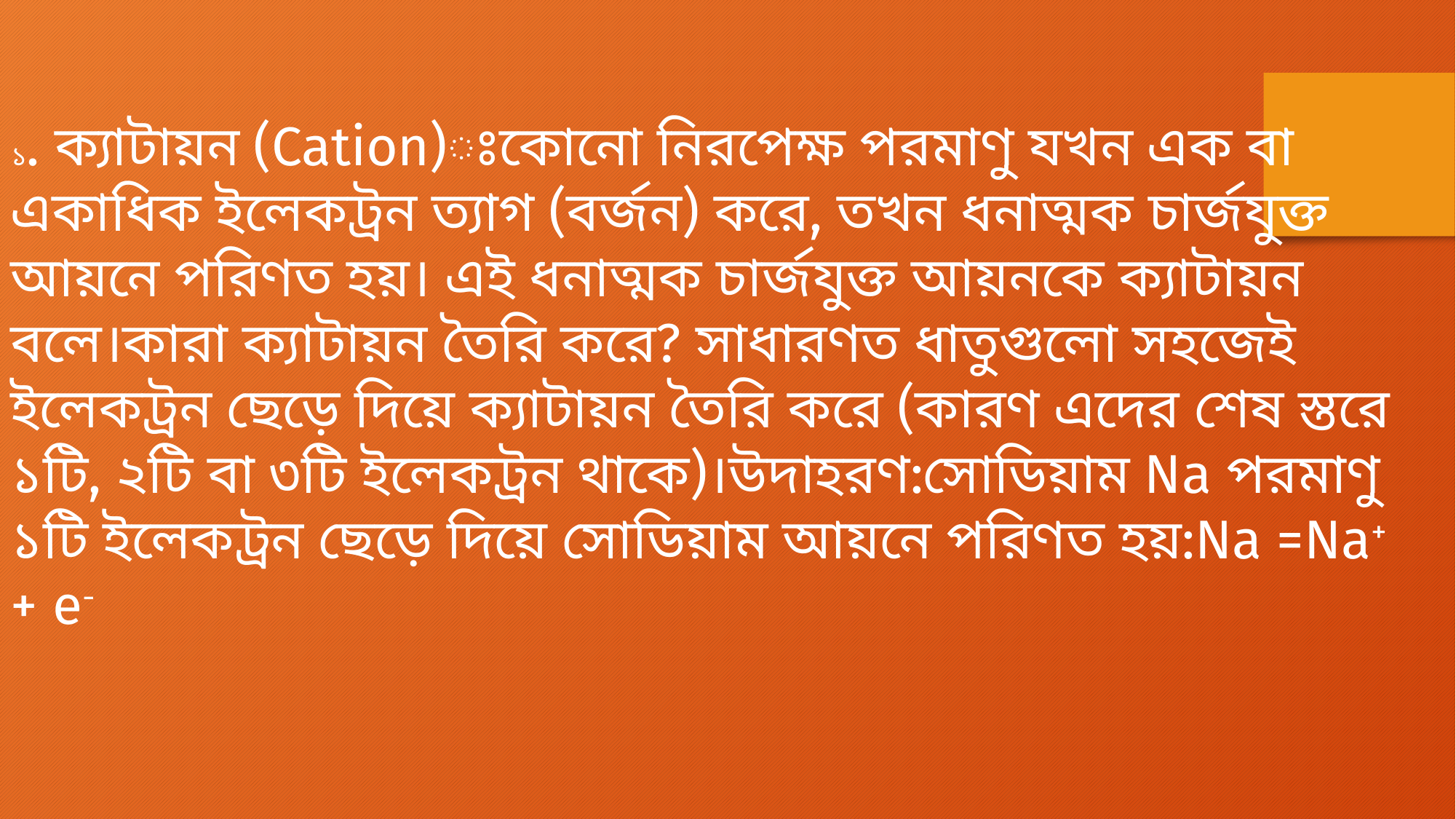

১. ক্যাটায়ন (Cation)ঃকোনো নিরপেক্ষ পরমাণু যখন এক বা একাধিক ইলেকট্রন ত্যাগ (বর্জন) করে, তখন ধনাত্মক চার্জযুক্ত আয়নে পরিণত হয়। এই ধনাত্মক চার্জযুক্ত আয়নকে ক্যাটায়ন বলে।কারা ক্যাটায়ন তৈরি করে? সাধারণত ধাতুগুলো সহজেই ইলেকট্রন ছেড়ে দিয়ে ক্যাটায়ন তৈরি করে (কারণ এদের শেষ স্তরে ১টি, ২টি বা ৩টি ইলেকট্রন থাকে)।উদাহরণ:সোডিয়াম Na পরমাণু ১টি ইলেকট্রন ছেড়ে দিয়ে সোডিয়াম আয়নে পরিণত হয়:Na =Na+ + e-